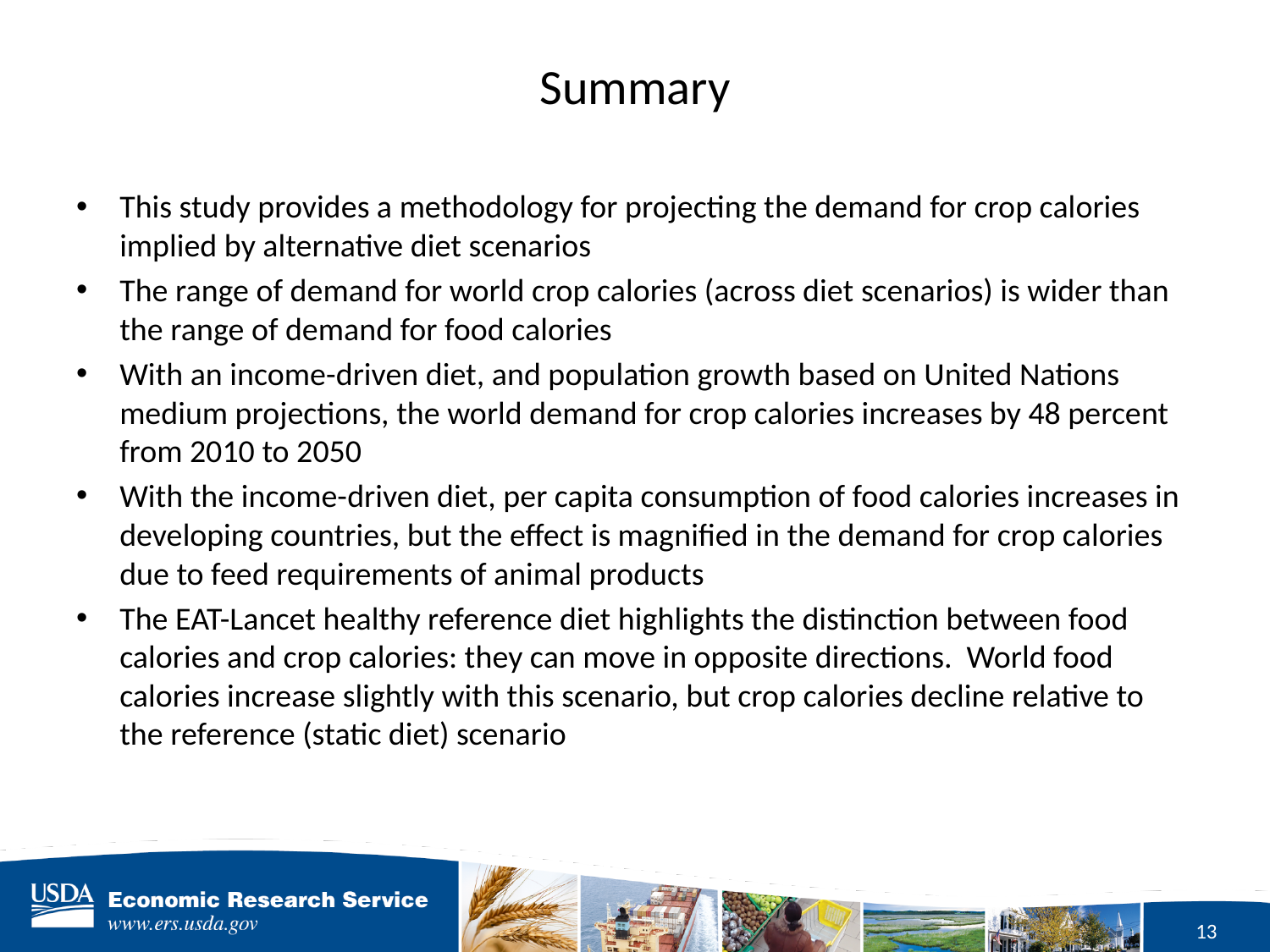

# Summary
This study provides a methodology for projecting the demand for crop calories implied by alternative diet scenarios
The range of demand for world crop calories (across diet scenarios) is wider than the range of demand for food calories
With an income-driven diet, and population growth based on United Nations medium projections, the world demand for crop calories increases by 48 percent from 2010 to 2050
With the income-driven diet, per capita consumption of food calories increases in developing countries, but the effect is magnified in the demand for crop calories due to feed requirements of animal products
The EAT-Lancet healthy reference diet highlights the distinction between food calories and crop calories: they can move in opposite directions.  World food calories increase slightly with this scenario, but crop calories decline relative to the reference (static diet) scenario